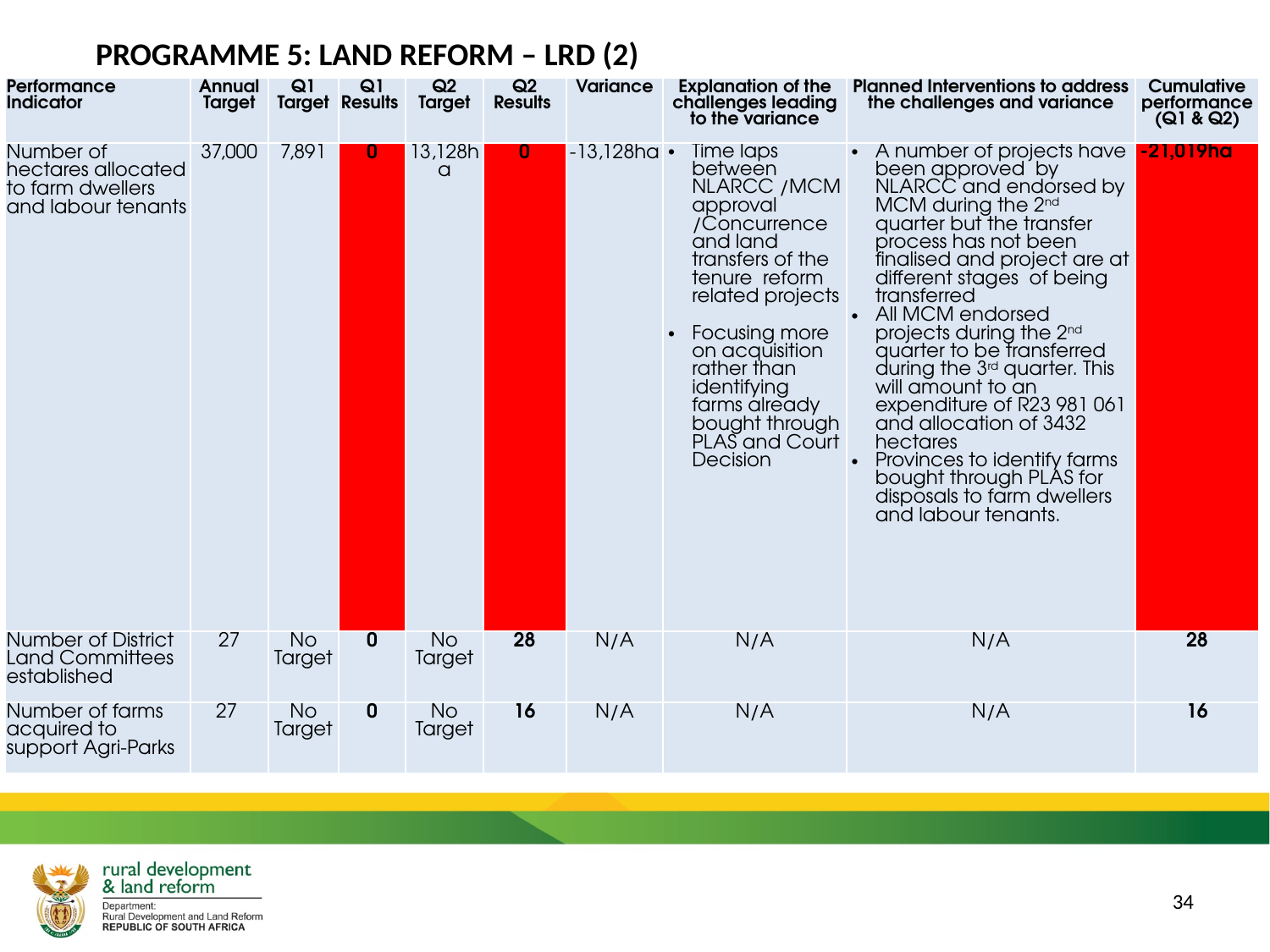

PROGRAMME 5: LAND REFORM – LRD (2)
| Performance Indicator | Annual Target | Q1 Target | Q1 Results | Q2 Target | Q2 Results | Variance | Explanation of the challenges leading to the variance | Planned Interventions to address the challenges and variance | Cumulative performance (Q1 & Q2) |
| --- | --- | --- | --- | --- | --- | --- | --- | --- | --- |
| Number of hectares allocated to farm dwellers and labour tenants | 37,000 | 7,891 | 0 | 13,128ha | 0 | -13,128ha | Time laps between NLARCC /MCM approval /Concurrence and land transfers of the tenure reform related projects Focusing more on acquisition rather than identifying farms already bought through PLAS and Court Decision | A number of projects have been approved by NLARCC and endorsed by MCM during the 2nd quarter but the transfer process has not been finalised and project are at different stages of being transferred All MCM endorsed projects during the 2nd quarter to be transferred during the 3rd quarter. This will amount to an expenditure of R23 981 061 and allocation of 3432 hectares Provinces to identify farms bought through PLAS for disposals to farm dwellers and labour tenants. | -21,019ha |
| Number of District Land Committees established | 27 | No Target | 0 | No Target | 28 | N/A | N/A | N/A | 28 |
| Number of farms acquired to support Agri-Parks | 27 | No Target | 0 | No Target | 16 | N/A | N/A | N/A | 16 |